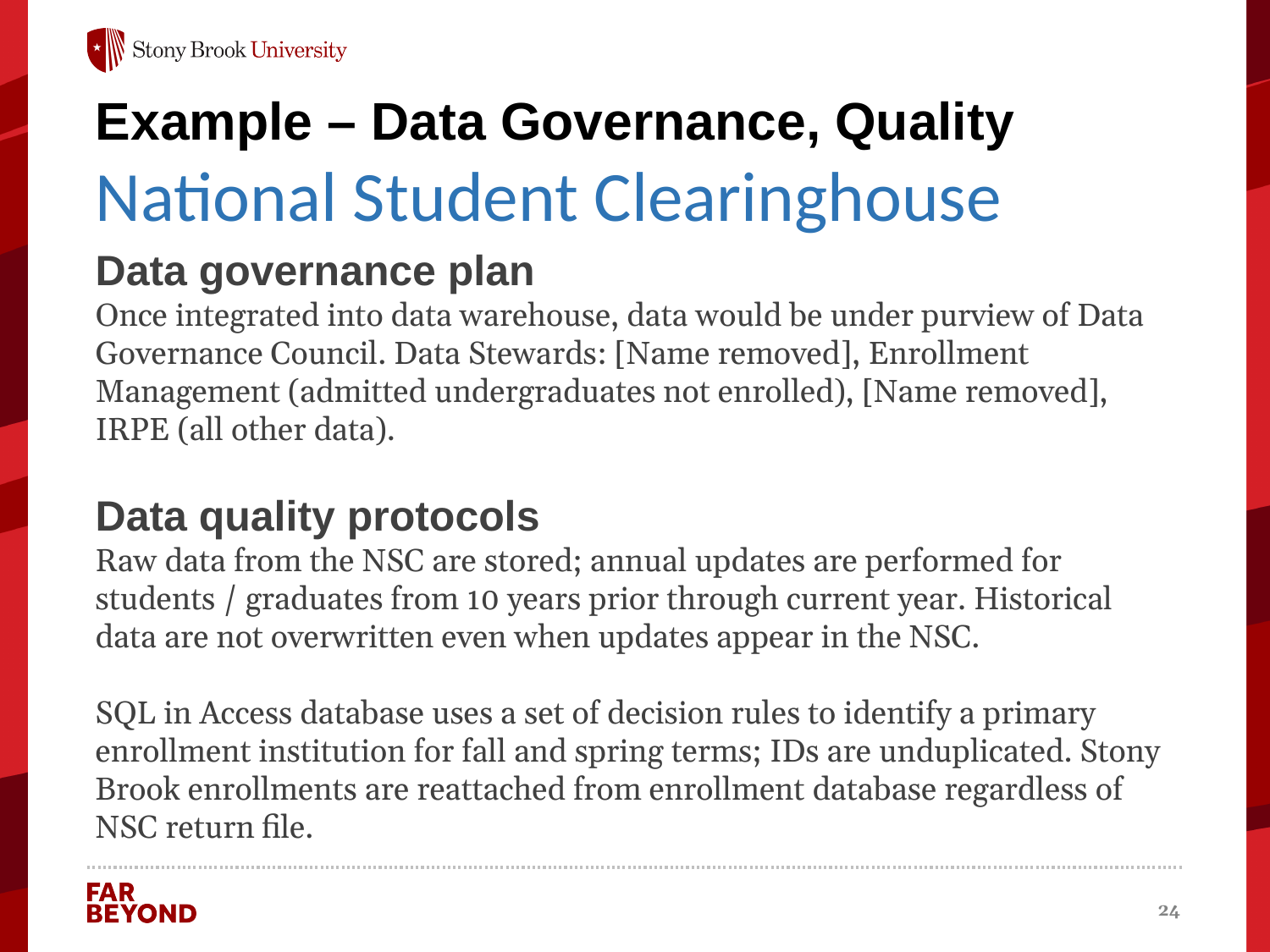

# Example – Data Governance, Quality
National Student Clearinghouse
Data governance plan
Once integrated into data warehouse, data would be under purview of Data Governance Council. Data Stewards: [Name removed], Enrollment Management (admitted undergraduates not enrolled), [Name removed], IRPE (all other data).

Data quality protocols
Raw data from the NSC are stored; annual updates are performed for students / graduates from 10 years prior through current year. Historical data are not overwritten even when updates appear in the NSC.

SQL in Access database uses a set of decision rules to identify a primary enrollment institution for fall and spring terms; IDs are unduplicated. Stony Brook enrollments are reattached from enrollment database regardless of NSC return file.

24